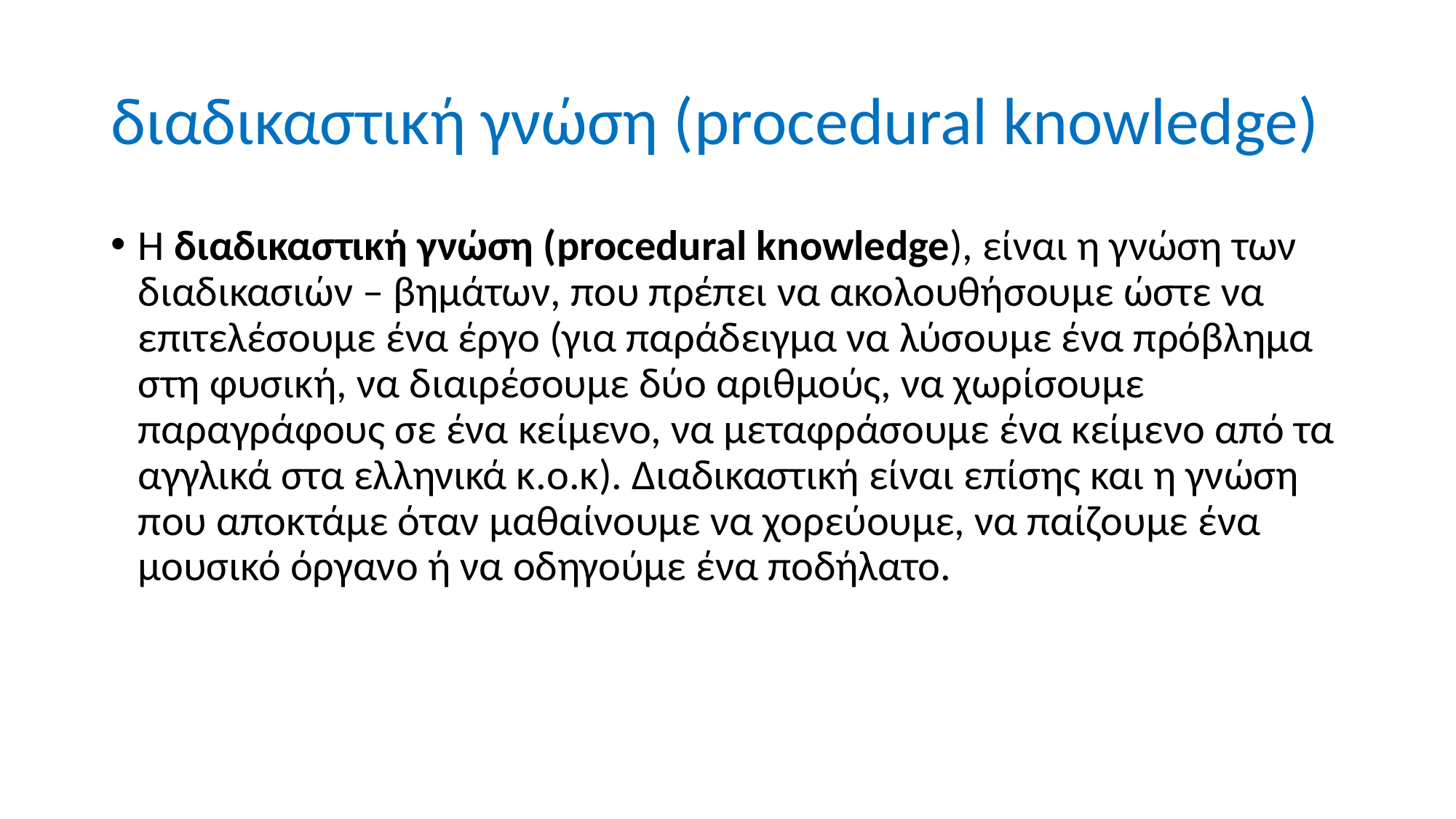

# διαδικαστική γνώση (procedural knowledge)
Η διαδικαστική γνώση (procedural knowledge), είναι η γνώση των διαδικασιών – βημάτων, που πρέπει να ακολουθήσουμε ώστε να επιτελέσουμε ένα έργο (για παράδειγμα να λύσουμε ένα πρόβλημα στη φυσική, να διαιρέσουμε δύο αριθμούς, να χωρίσουμε παραγράφους σε ένα κείμενο, να μεταφράσουμε ένα κείμενο από τα αγγλικά στα ελληνικά κ.ο.κ). Διαδικαστική είναι επίσης και η γνώση που αποκτάμε όταν μαθαίνουμε να χορεύουμε, να παίζουμε ένα μουσικό όργανο ή να οδηγούμε ένα ποδήλατο.